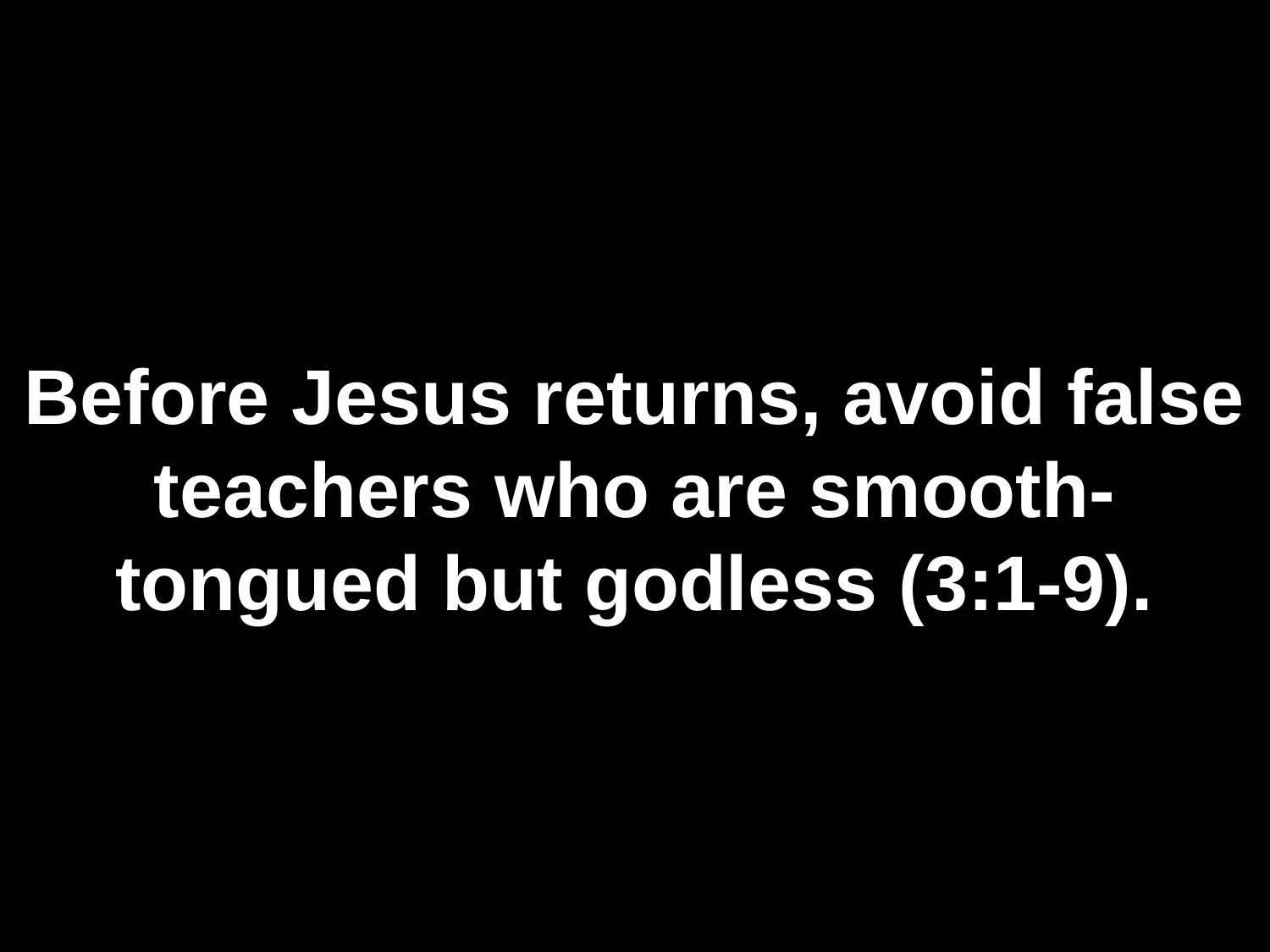

# Before Jesus returns, avoid false teachers who are smooth-tongued but godless (3:1-9).